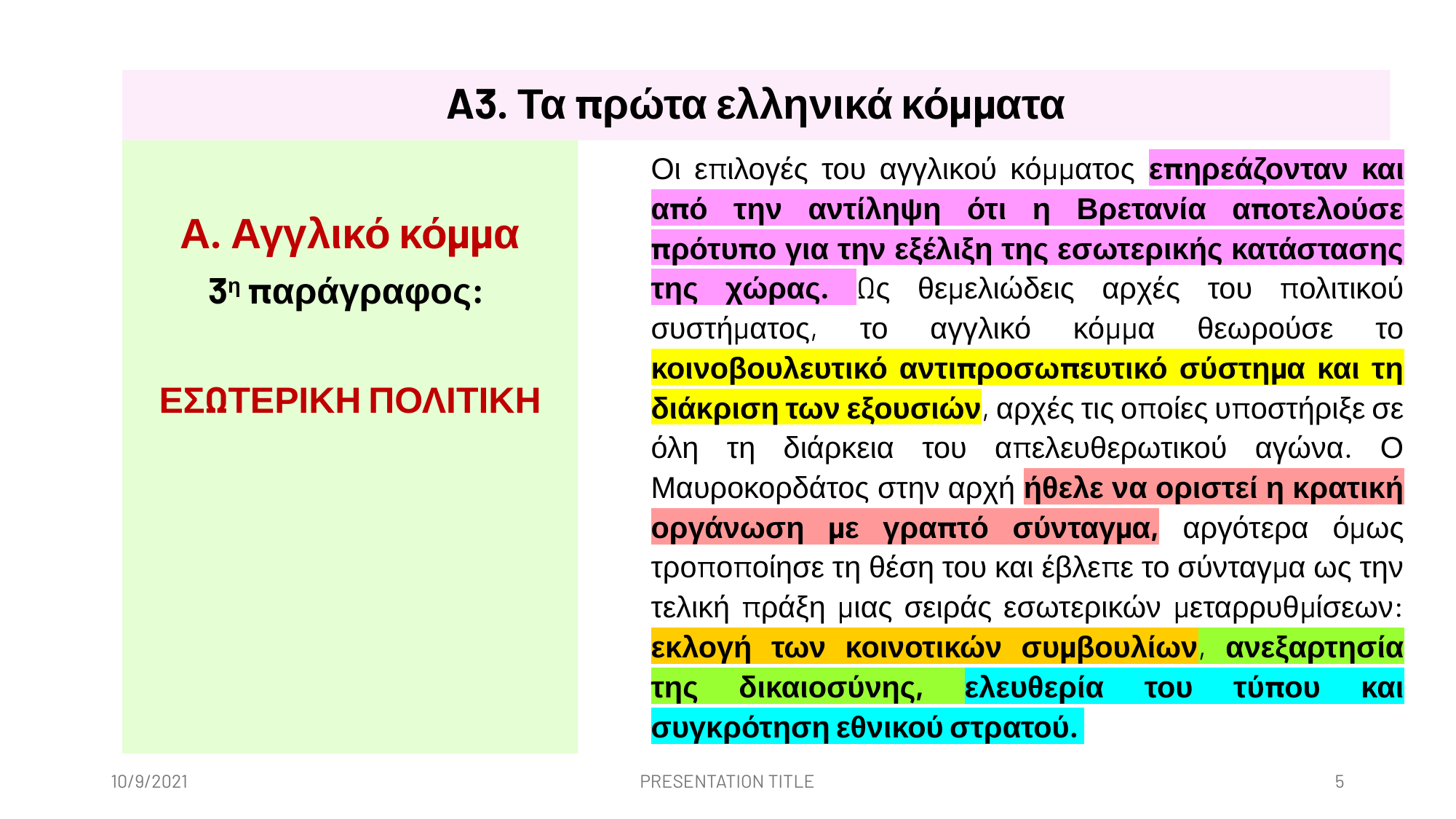

# A3. Τα πρώτα ελληνικά κόμματα

Α. Αγγλικό κόμμα
3η παράγραφος:

ΕΣΩΤΕΡΙΚΗ ΠΟΛΙΤΙΚΗ

Οι επιλογές του αγγλικού κόμματος επηρεάζονταν και από την αντίληψη ότι η Βρετανία αποτελούσε πρότυπο για την εξέλιξη της εσωτερικής κατάστασης της χώρας. Ως θεμελιώδεις αρχές του πολιτικού συστήματος, το αγγλικό κόμμα θεωρούσε το κοινοβουλευτικό αντιπροσωπευτικό σύστημα και τη διάκριση των εξουσιών, αρχές τις οποίες υποστήριξε σε όλη τη διάρκεια του απελευθερωτικού αγώνα. Ο Μαυροκορδάτος στην αρχή ήθελε να οριστεί η κρατική οργάνωση με γραπτό σύνταγμα, αργότερα όμως τροποποίησε τη θέση του και έβλεπε το σύνταγμα ως την τελική πράξη μιας σειράς εσωτερικών μεταρρυθμίσεων: εκλογή των κοινοτικών συμβουλίων, ανεξαρτησία της δικαιοσύνης, ελευθερία του τύπου και συγκρότηση εθνικού στρατού.
10/9/2021
PRESENTATION TITLE
5